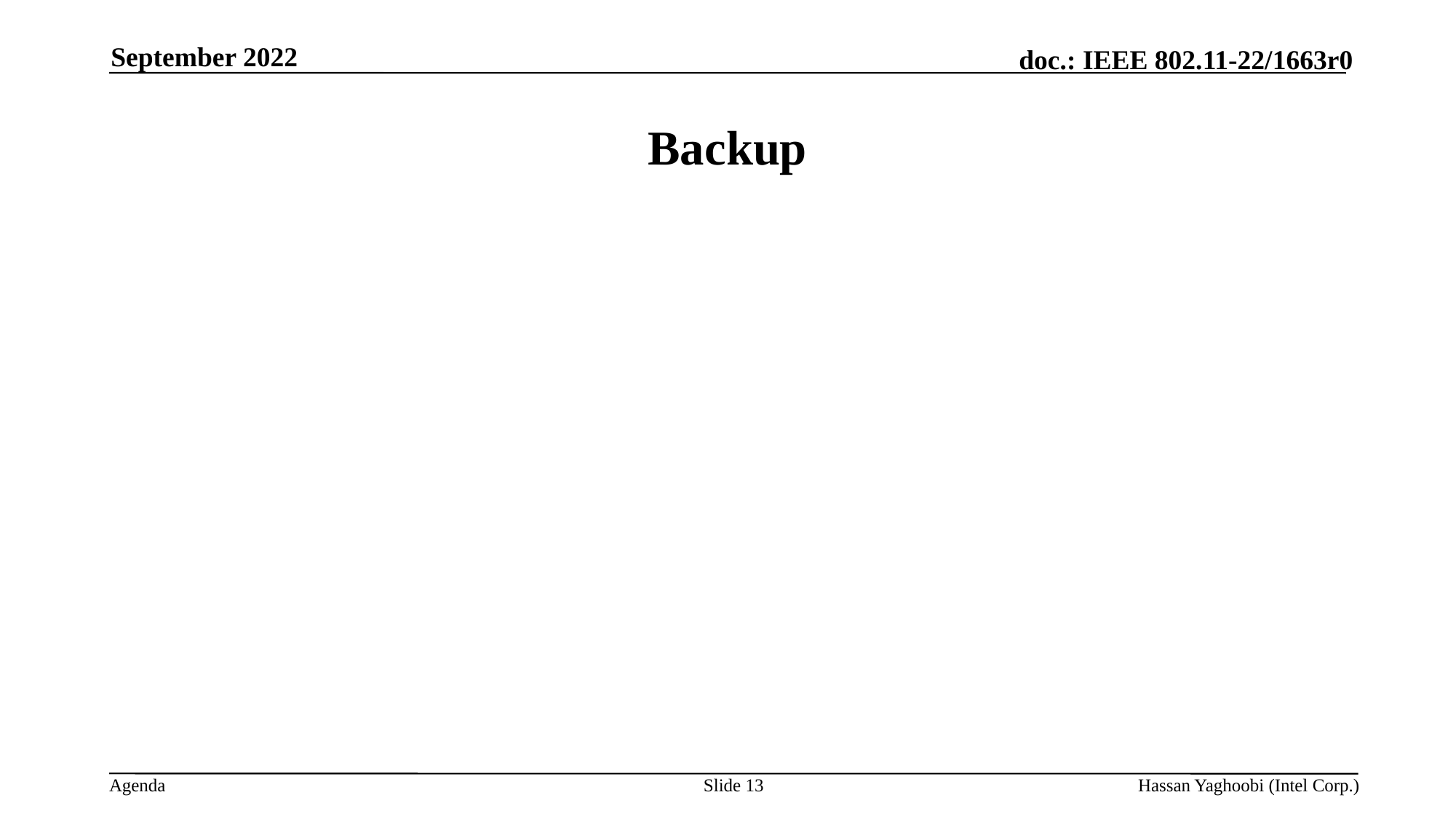

September 2022
# Backup

Slide 13
Hassan Yaghoobi (Intel Corp.)